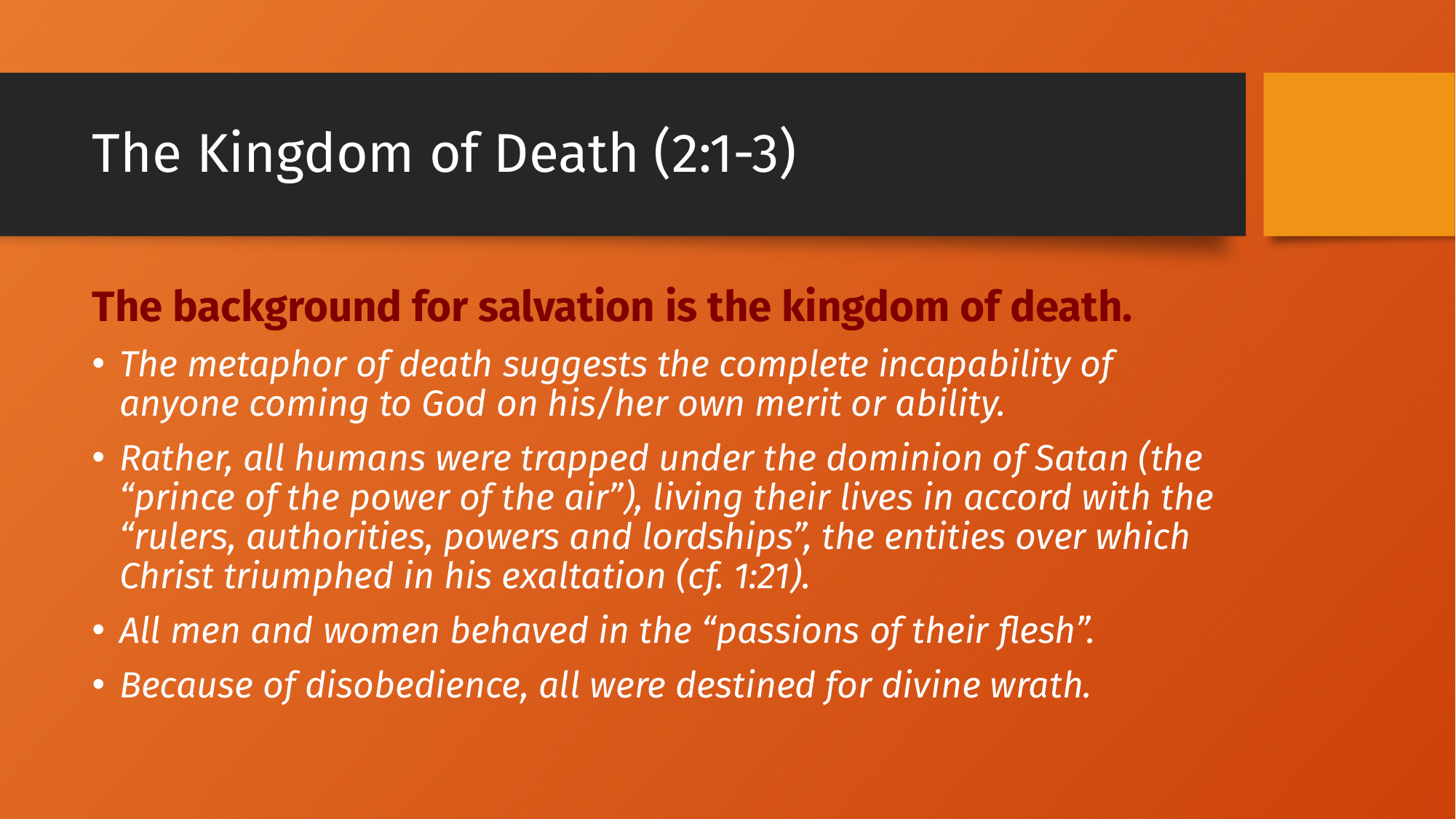

# The Kingdom of Death (2:1-3)
The background for salvation is the kingdom of death.
The metaphor of death suggests the complete incapability of anyone coming to God on his/her own merit or ability.
Rather, all humans were trapped under the dominion of Satan (the “prince of the power of the air”), living their lives in accord with the “rulers, authorities, powers and lordships”, the entities over which Christ triumphed in his exaltation (cf. 1:21).
All men and women behaved in the “passions of their flesh”.
Because of disobedience, all were destined for divine wrath.